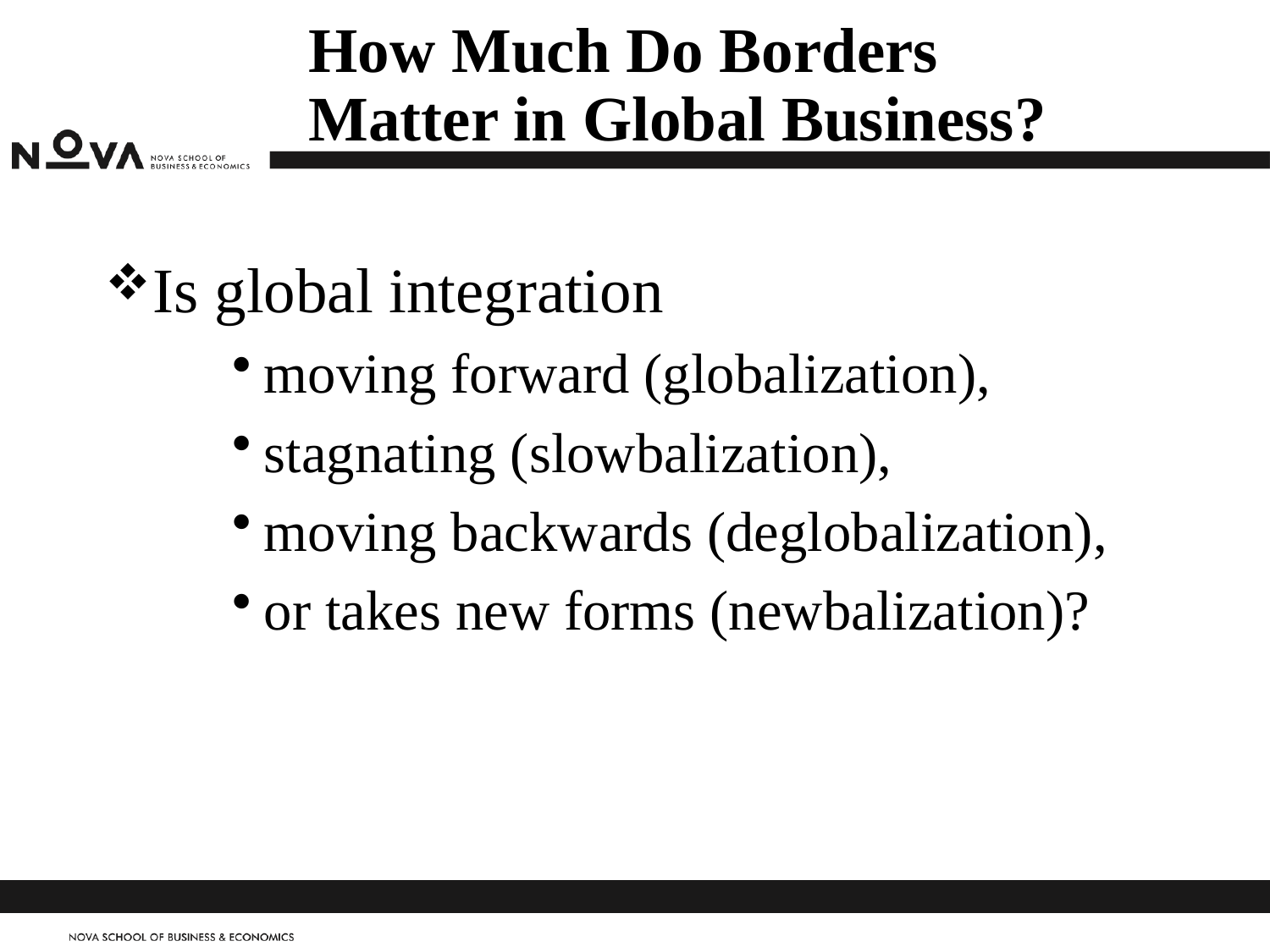

# How Much Do Borders Matter in Global Business?
Is global integration
moving forward (globalization),
stagnating (slowbalization),
moving backwards (deglobalization),
or takes new forms (newbalization)?